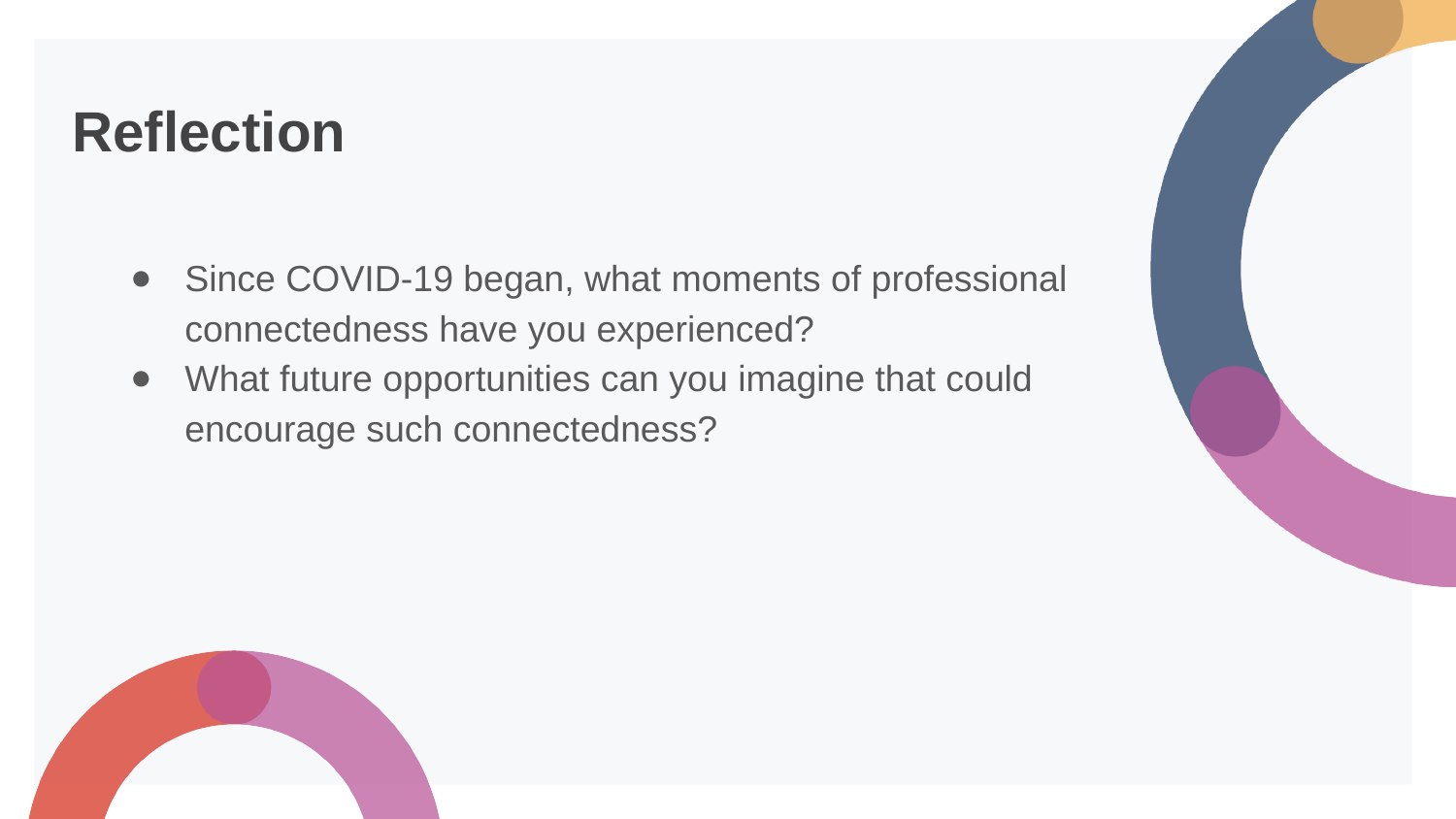

# Reflection
Since COVID-19 began, what moments of professional connectedness have you experienced?
What future opportunities can you imagine that could encourage such connectedness?